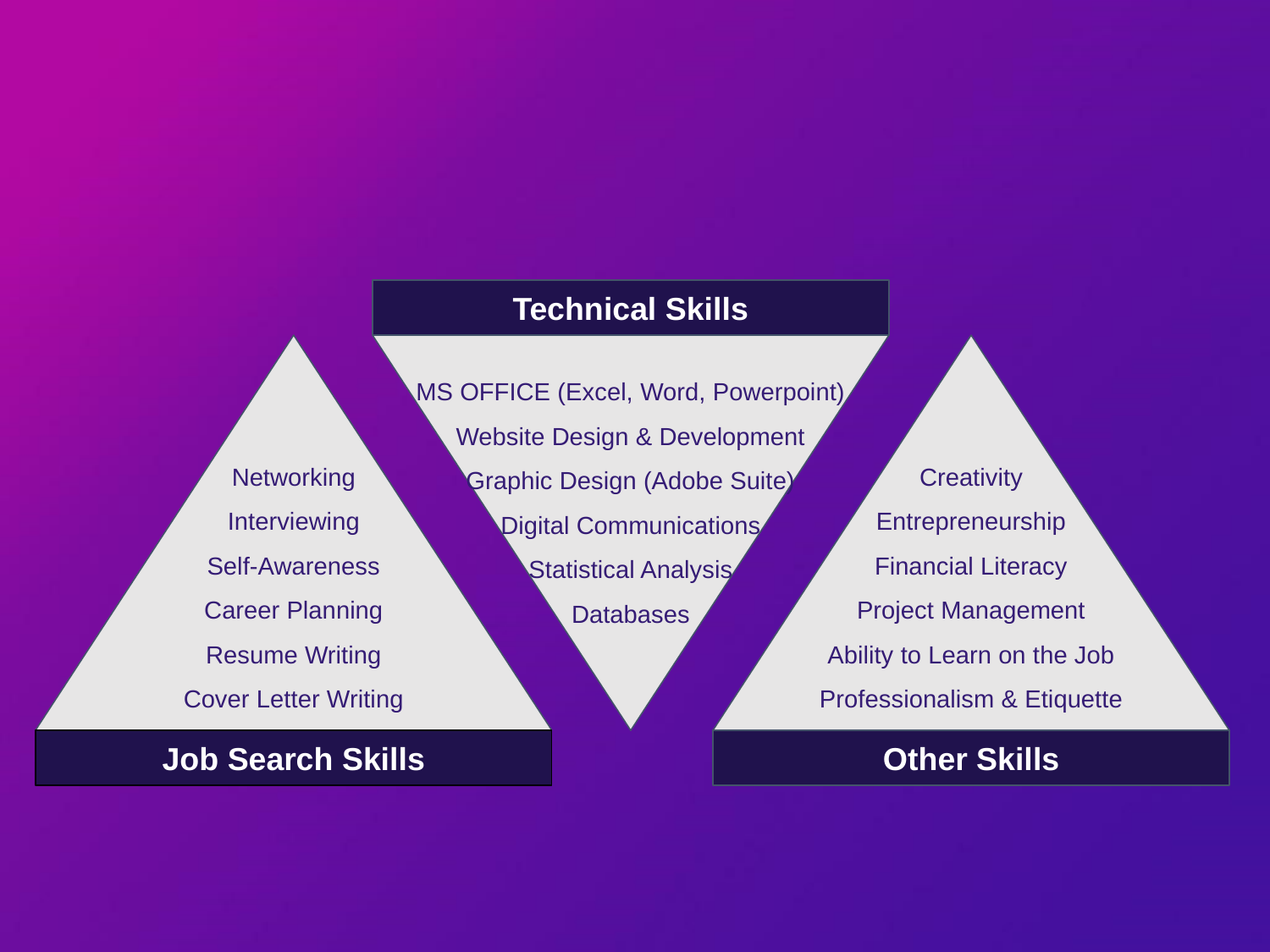

#
Technical Skills
MS OFFICE (Excel, Word, Powerpoint)
Website Design & Development
Graphic Design (Adobe Suite)
Digital Communications
Statistical Analysis
Databases

Creativity
Entrepreneurship
Financial Literacy
Project Management
Ability to Learn on the Job
Professionalism & Etiquette
Other Skills
Networking
Interviewing
Self-Awareness
Career Planning
Resume Writing
Cover Letter Writing
Job Search Skills